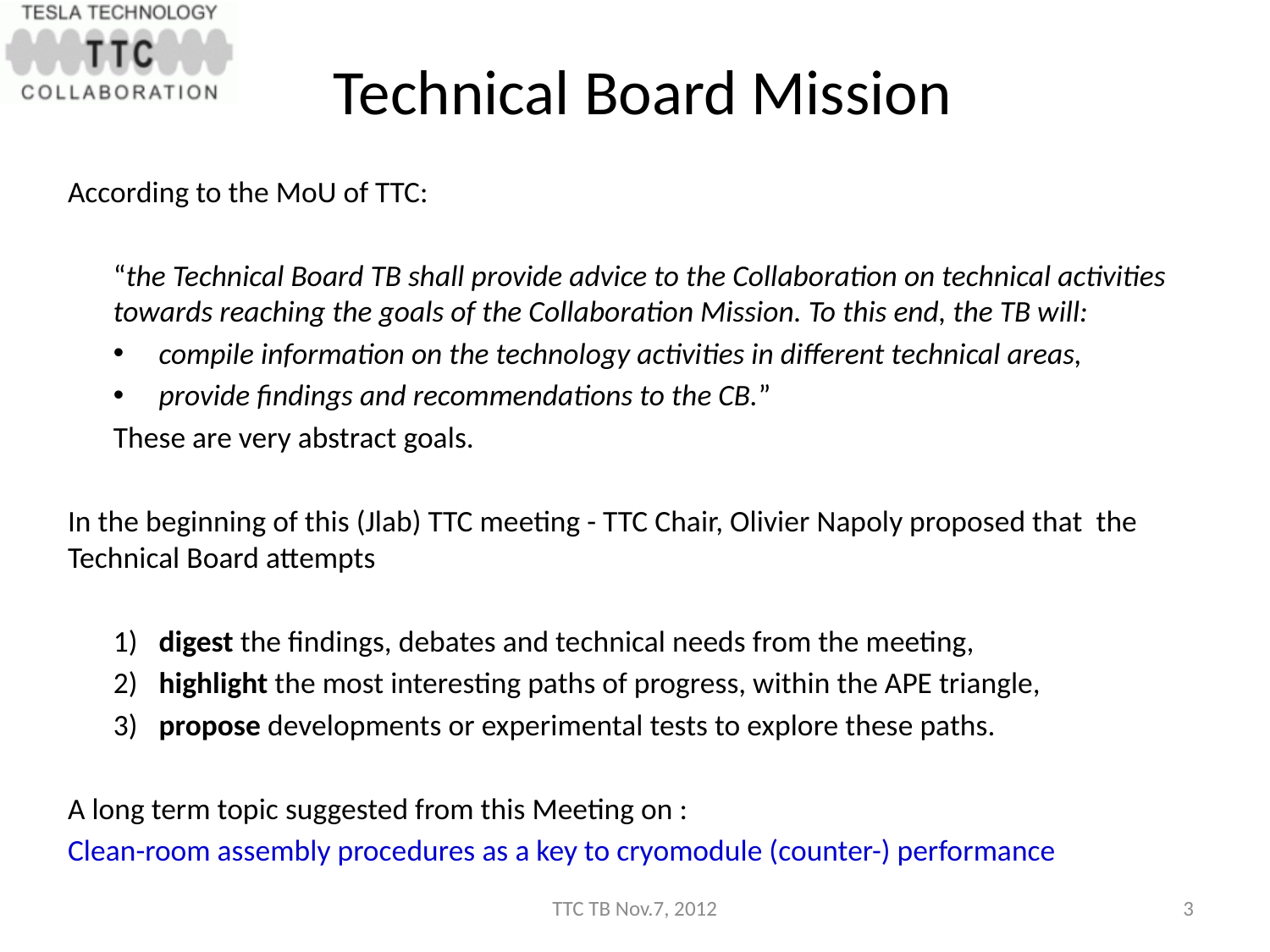

Technical Board Mission
According to the MoU of TTC:

“the Technical Board TB shall provide advice to the Collaboration on technical activities towards reaching the goals of the Collaboration Mission. To this end, the TB will:
compile information on the technology activities in different technical areas,
provide findings and recommendations to the CB.”
These are very abstract goals.

In the beginning of this (Jlab) TTC meeting - TTC Chair, Olivier Napoly proposed that  the Technical Board attempts

1) 	digest the findings, debates and technical needs from the meeting,
2) 	highlight the most interesting paths of progress, within the APE triangle,
3) 	propose developments or experimental tests to explore these paths.

A long term topic suggested from this Meeting on :
Clean-room assembly procedures as a key to cryomodule (counter-) performance
TTC TB Nov.7, 2012
3